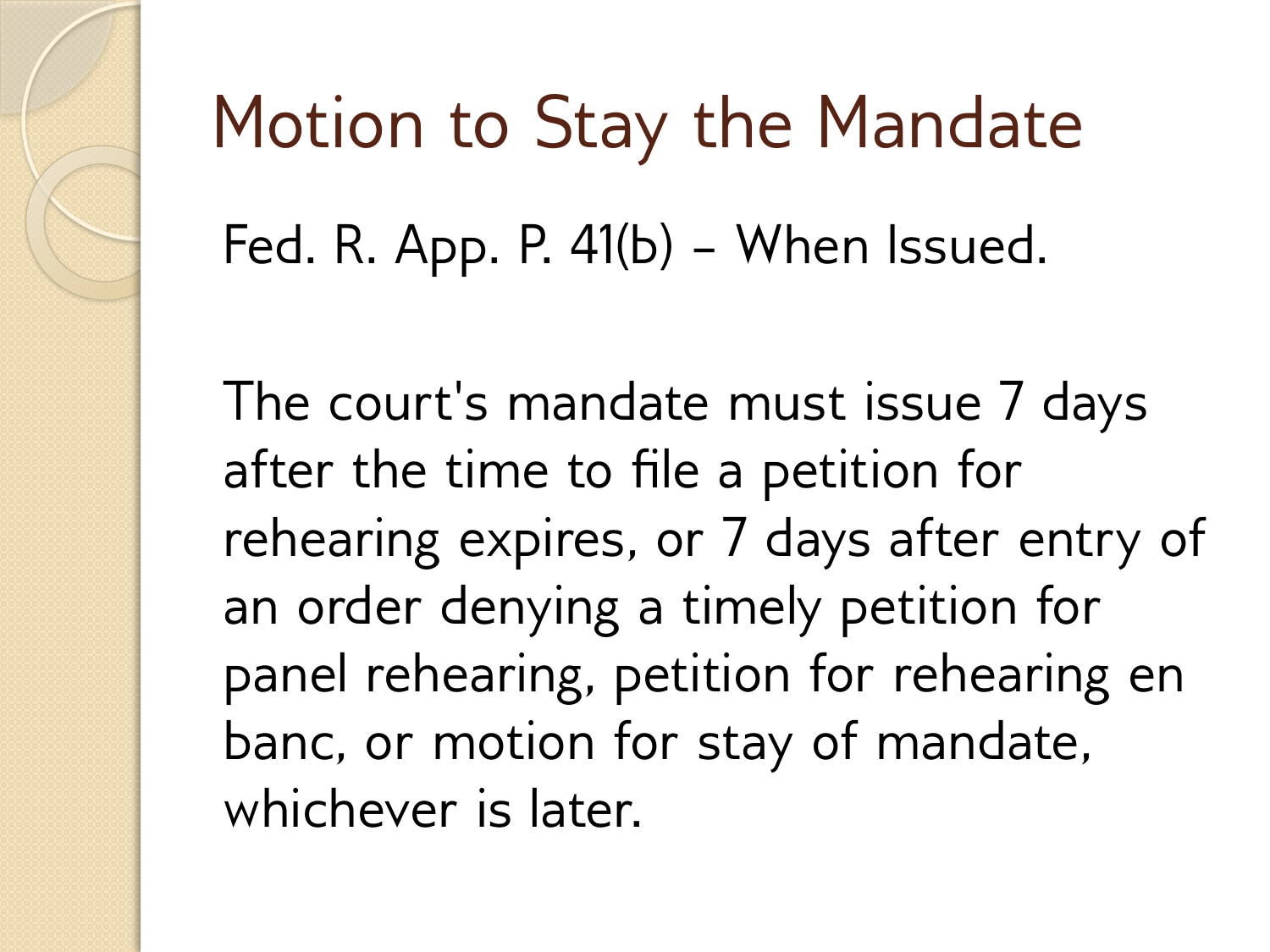

# Motion to Stay the Mandate
Fed. R. App. P. 41(b) – When Issued.

The court's mandate must issue 7 days after the time to file a petition for rehearing expires, or 7 days after entry of an order denying a timely petition for panel rehearing, petition for rehearing en banc, or motion for stay of mandate, whichever is later.